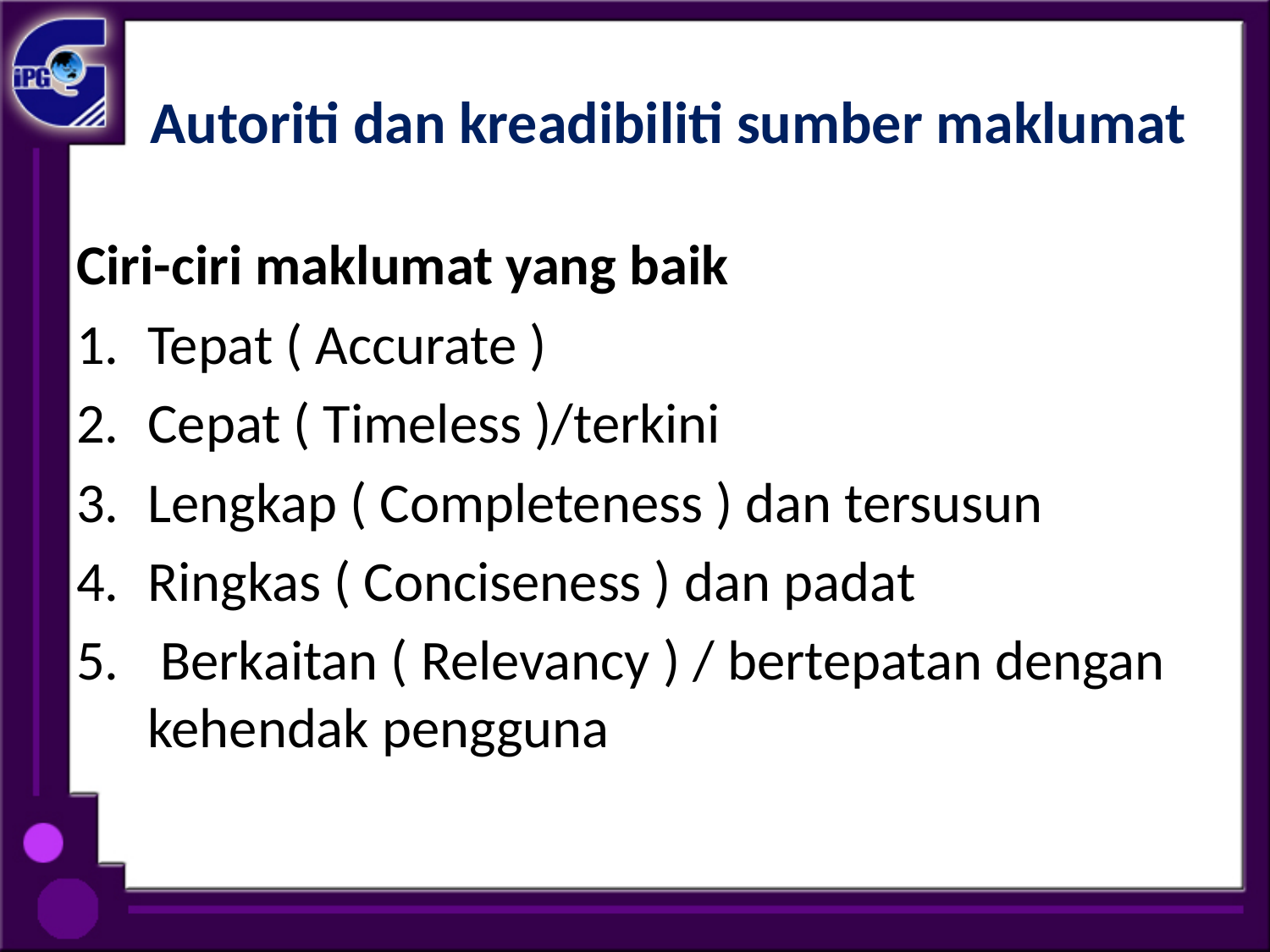

# Autoriti dan kreadibiliti sumber maklumat
Ciri-ciri maklumat yang baik
Tepat ( Accurate )
Cepat ( Timeless )/terkini
Lengkap ( Completeness ) dan tersusun
Ringkas ( Conciseness ) dan padat
 Berkaitan ( Relevancy ) / bertepatan dengan kehendak pengguna